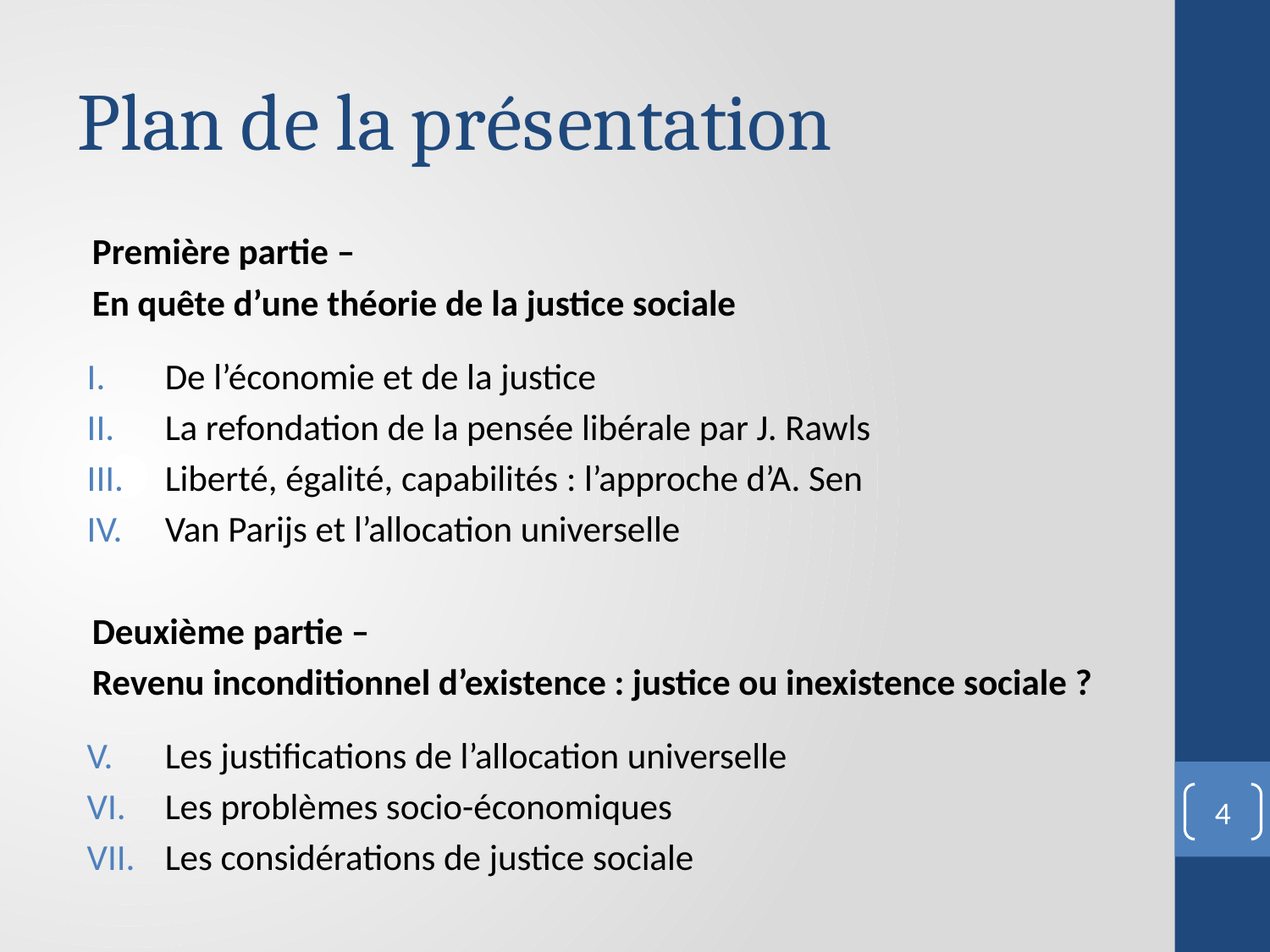

# Plan de la présentation
Première partie –
En quête d’une théorie de la justice sociale

De l’économie et de la justice
La refondation de la pensée libérale par J. Rawls
Liberté, égalité, capabilités : l’approche d’A. Sen
Van Parijs et l’allocation universelle

Deuxième partie –
Revenu inconditionnel d’existence : justice ou inexistence sociale ?

Les justifications de l’allocation universelle
Les problèmes socio-économiques
Les considérations de justice sociale
4